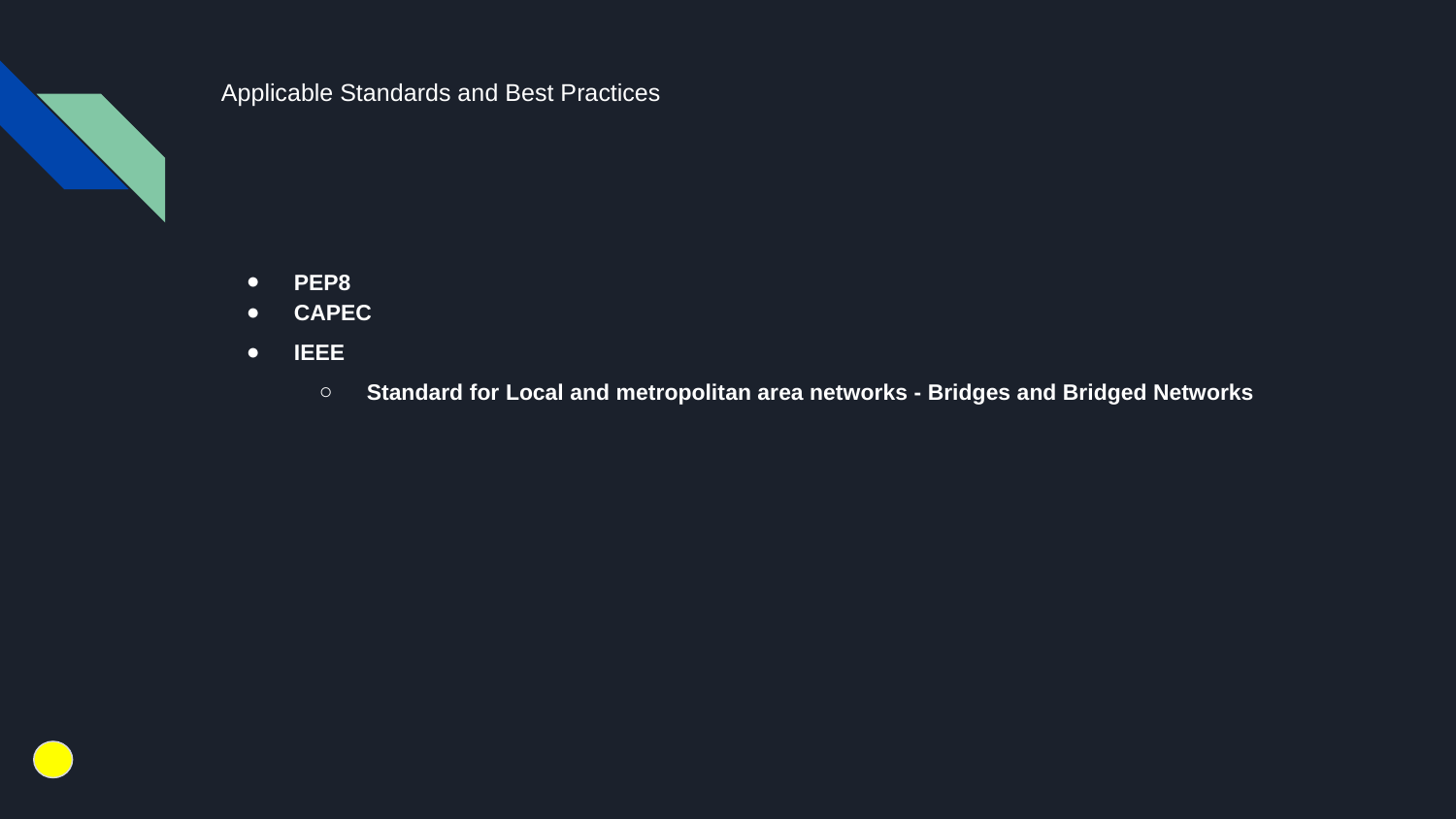

# Applicable Standards and Best Practices
PEP8
CAPEC
IEEE
Standard for Local and metropolitan area networks - Bridges and Bridged Networks